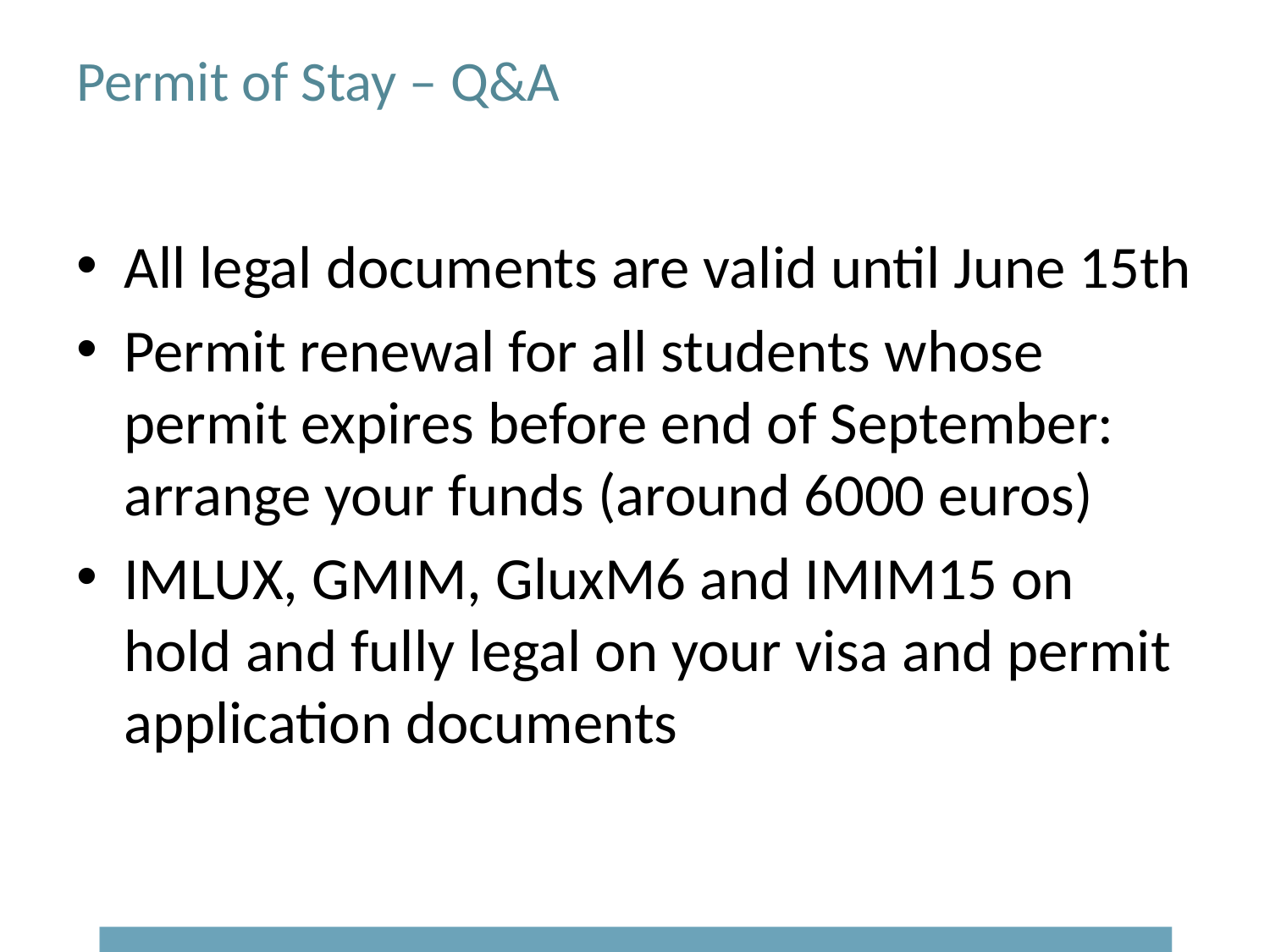

# Permit of Stay – Q&A
All legal documents are valid until June 15th
Permit renewal for all students whose permit expires before end of September: arrange your funds (around 6000 euros)
IMLUX, GMIM, GluxM6 and IMIM15 on hold and fully legal on your visa and permit application documents